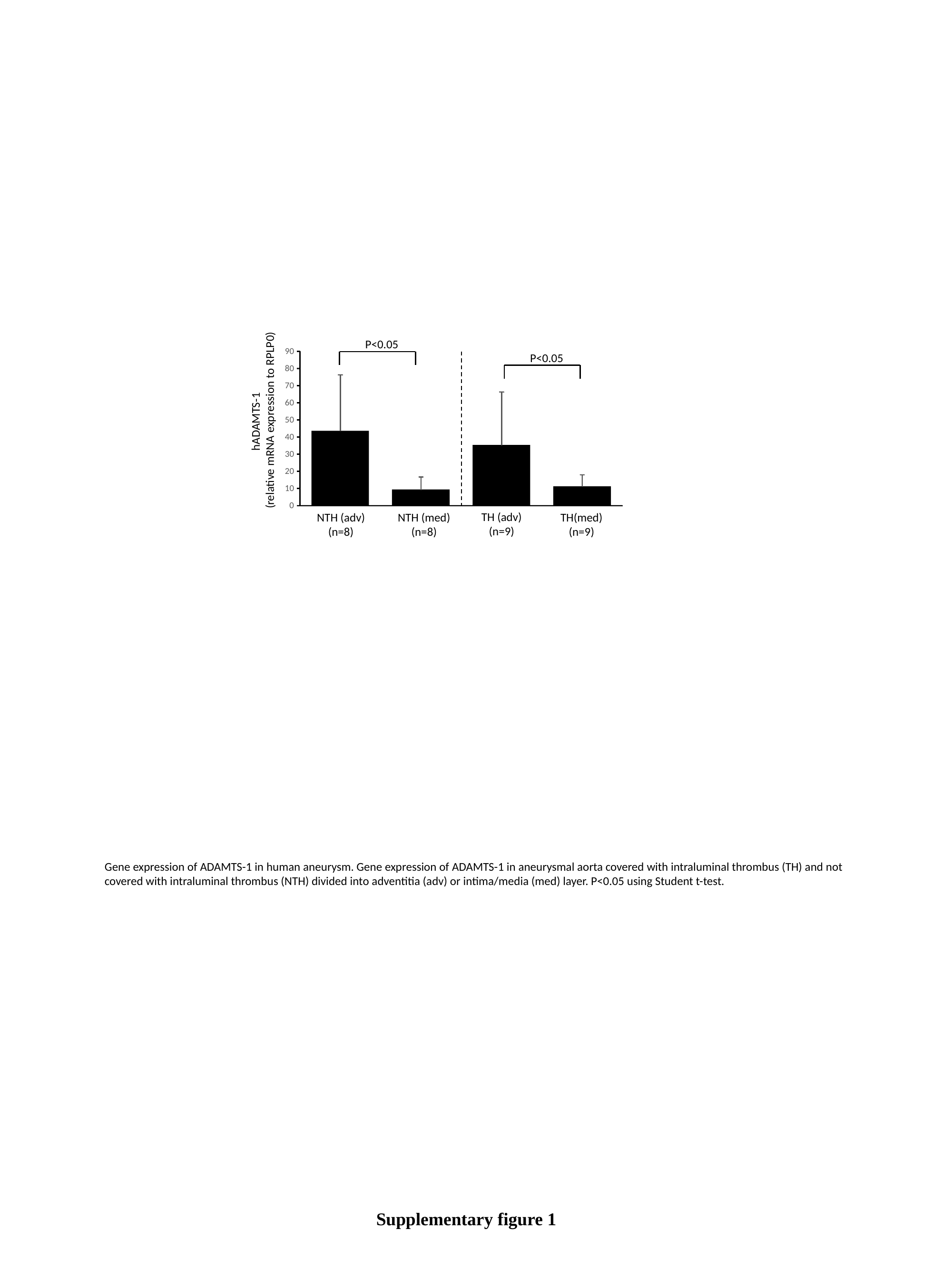

P<0.05
90
P<0.05

80

70

60
hADAMTS-1
(relative mRNA expression to RPLP0)
50

40
30
20

10
0

TH (adv)
(n=9)
NTH (adv)
(n=8)
NTH (med)
(n=8)
TH(med)
(n=9)
Gene expression of ADAMTS-1 in human aneurysm. Gene expression of ADAMTS-1 in aneurysmal aorta covered with intraluminal thrombus (TH) and not covered with intraluminal thrombus (NTH) divided into adventitia (adv) or intima/media (med) layer. P<0.05 using Student t-test.
Supplementary figure 1